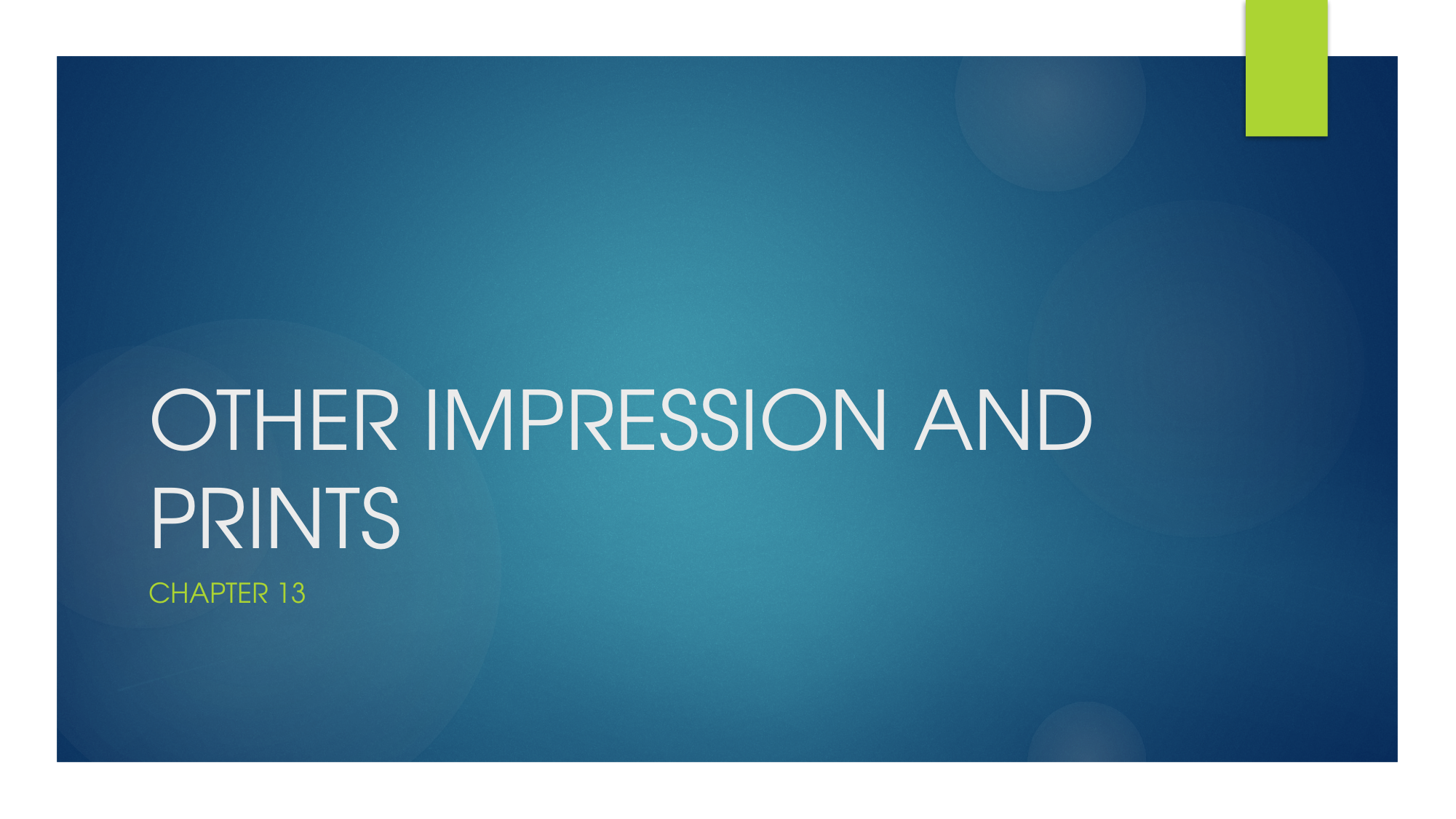

# OTHER IMPRESSION AND PRINTS
CHAPTER 13